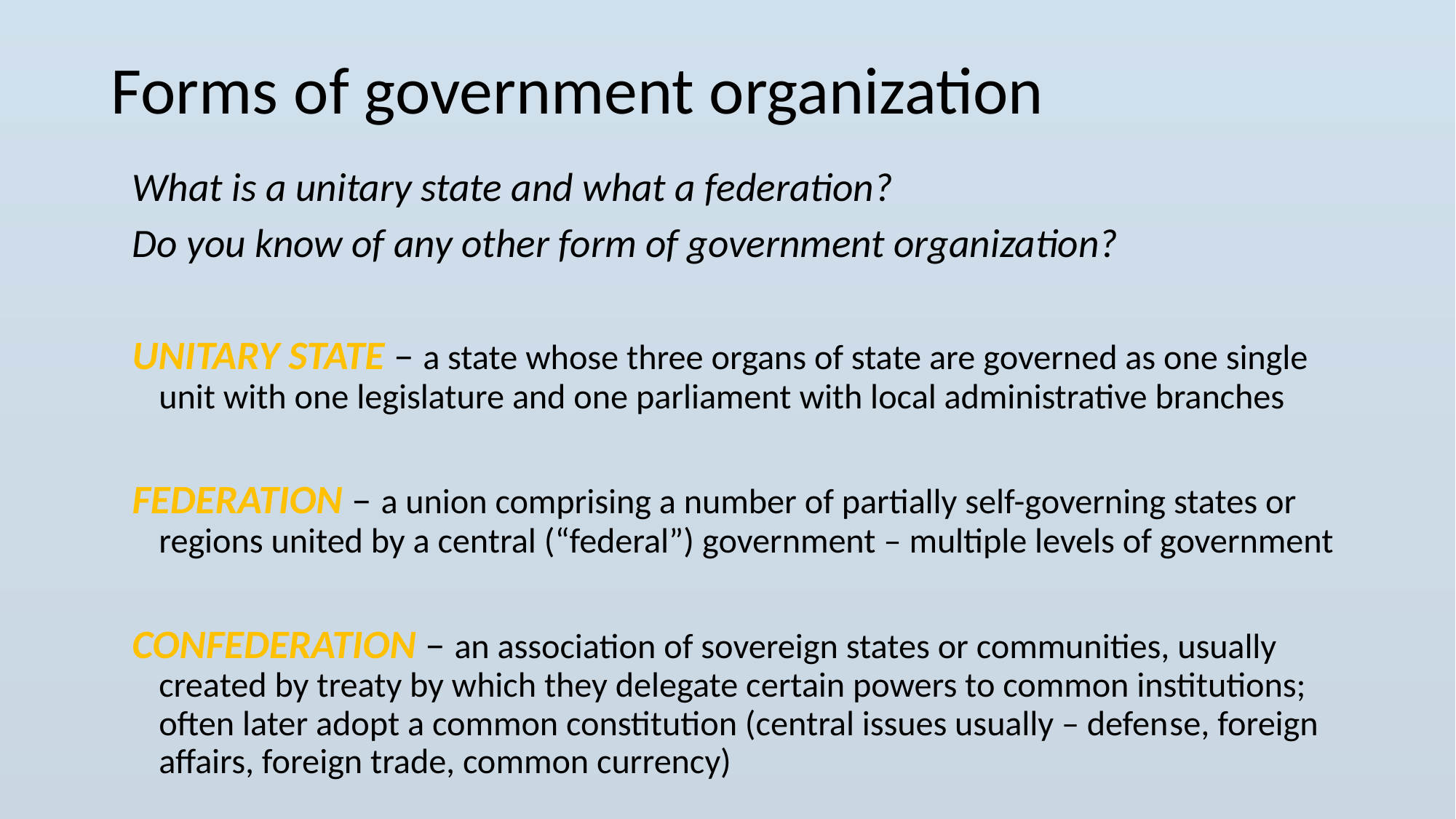

# Forms of government organization
What is a unitary state and what a federation?
Do you know of any other form of government organization?

UNITARY STATE – a state whose three organs of state are governed as one single unit with one legislature and one parliament with local administrative branches

FEDERATION – a union comprising a number of partially self-governing states or regions united by a central (“federal”) government – multiple levels of government

CONFEDERATION – an association of sovereign states or communities, usually created by treaty by which they delegate certain powers to common institutions; often later adopt a common constitution (central issues usually – defense, foreign affairs, foreign trade, common currency)